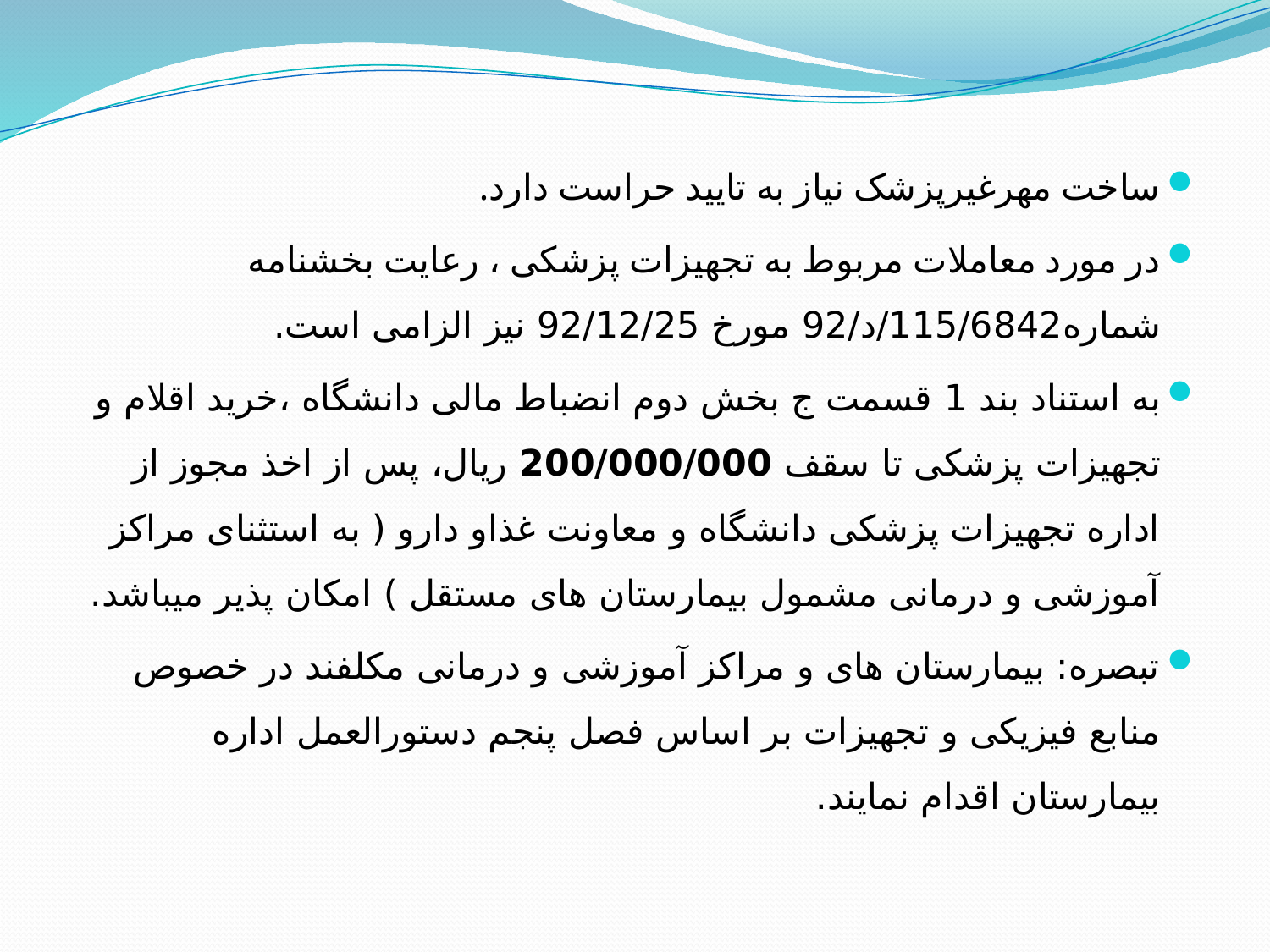

ساخت مهرغیرپزشک نیاز به تایید حراست دارد.
در مورد معاملات مربوط به تجهیزات پزشکی ، رعایت بخشنامه شماره115/6842/د/92 مورخ 92/12/25 نیز الزامی است.
به استناد بند 1 قسمت ج بخش دوم انضباط مالی دانشگاه ،خرید اقلام و تجهیزات پزشکی تا سقف 200/000/000 ریال، پس از اخذ مجوز از اداره تجهیزات پزشکی دانشگاه و معاونت غذاو دارو ( به استثنای مراکز آموزشی و درمانی مشمول بیمارستان های مستقل ) امکان پذیر میباشد.
تبصره: بیمارستان های و مراکز آموزشی و درمانی مکلفند در خصوص منابع فیزیکی و تجهیزات بر اساس فصل پنجم دستورالعمل اداره بیمارستان اقدام نمایند.